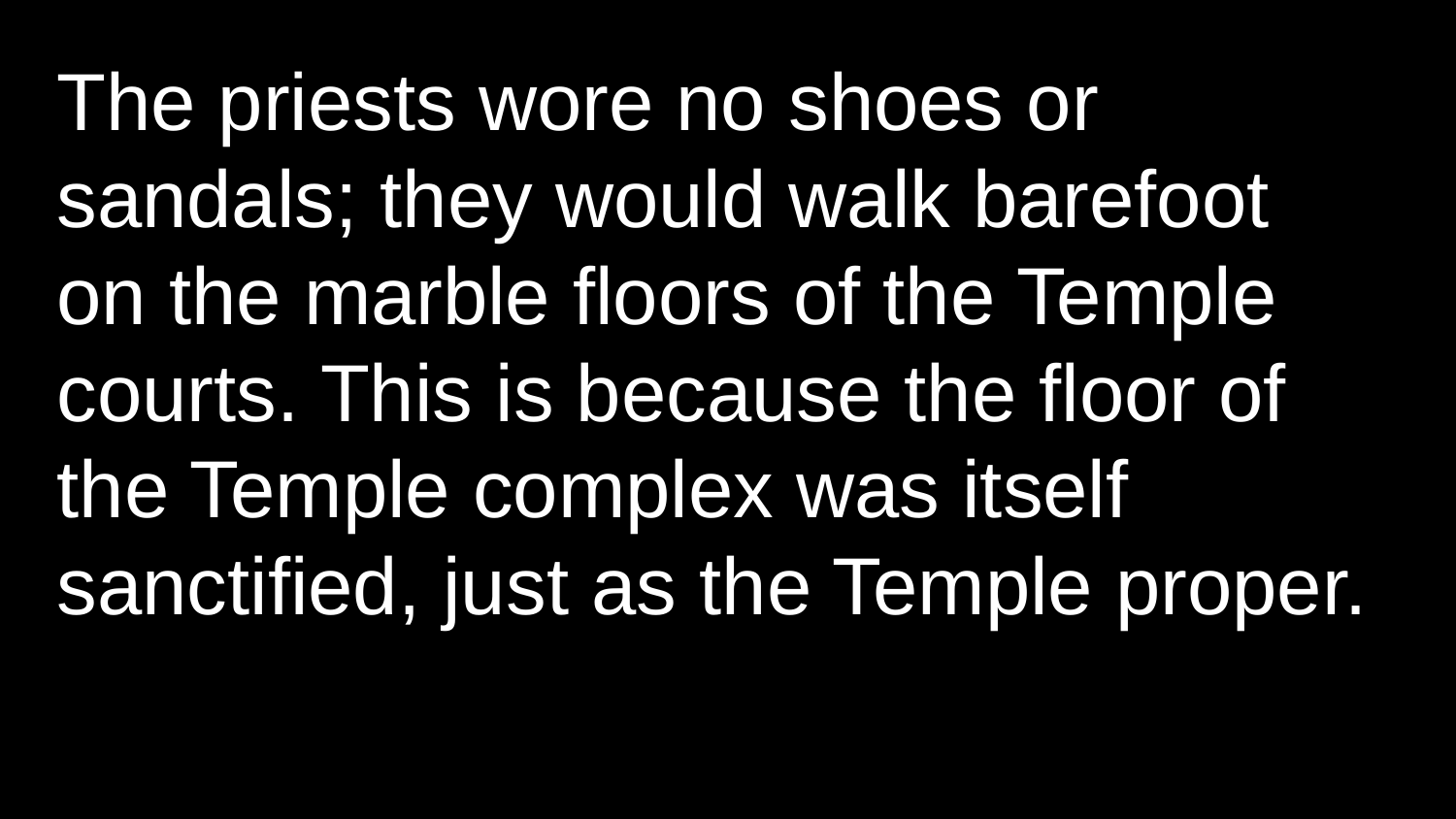

The priests wore no shoes or sandals; they would walk barefoot on the marble floors of the Temple courts. This is because the floor of the Temple complex was itself sanctified, just as the Temple proper.